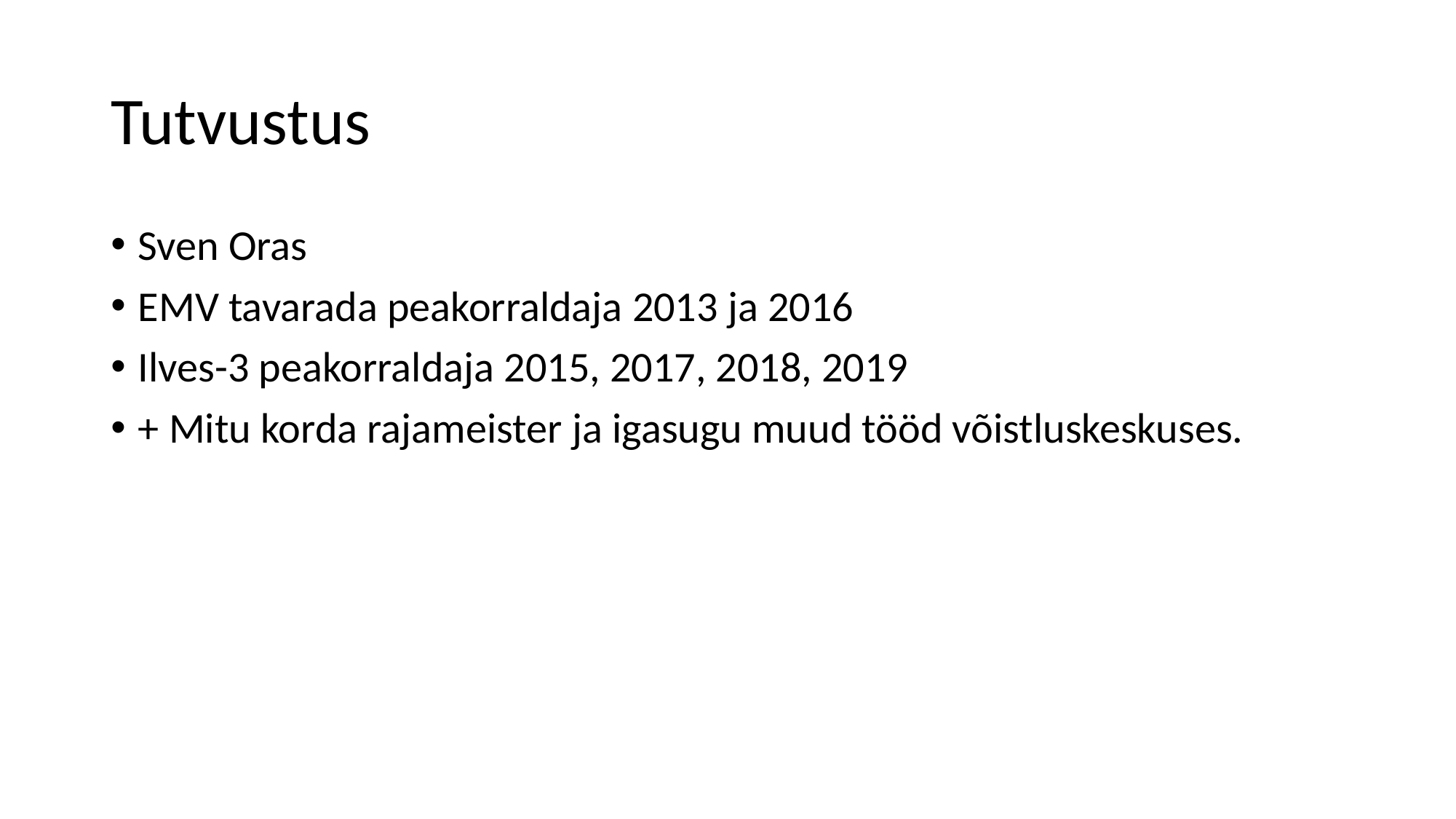

# Tutvustus
Sven Oras
EMV tavarada peakorraldaja 2013 ja 2016
Ilves-3 peakorraldaja 2015, 2017, 2018, 2019
+ Mitu korda rajameister ja igasugu muud tööd võistluskeskuses.